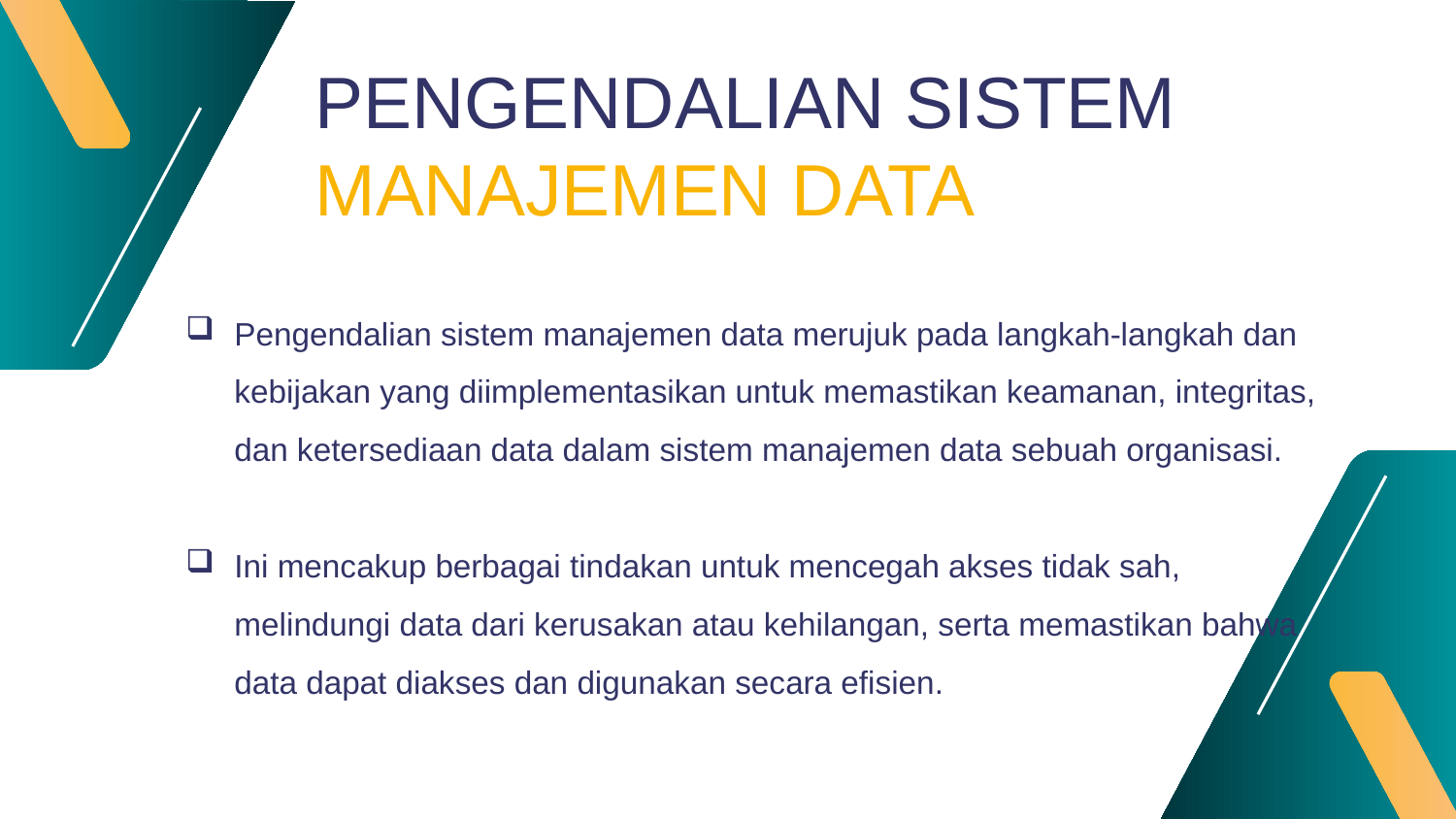

PENGENDALIAN SISTEM MANAJEMEN DATA
Pengendalian sistem manajemen data merujuk pada langkah-langkah dan kebijakan yang diimplementasikan untuk memastikan keamanan, integritas, dan ketersediaan data dalam sistem manajemen data sebuah organisasi.

Ini mencakup berbagai tindakan untuk mencegah akses tidak sah, melindungi data dari kerusakan atau kehilangan, serta memastikan bahwa data dapat diakses dan digunakan secara efisien.